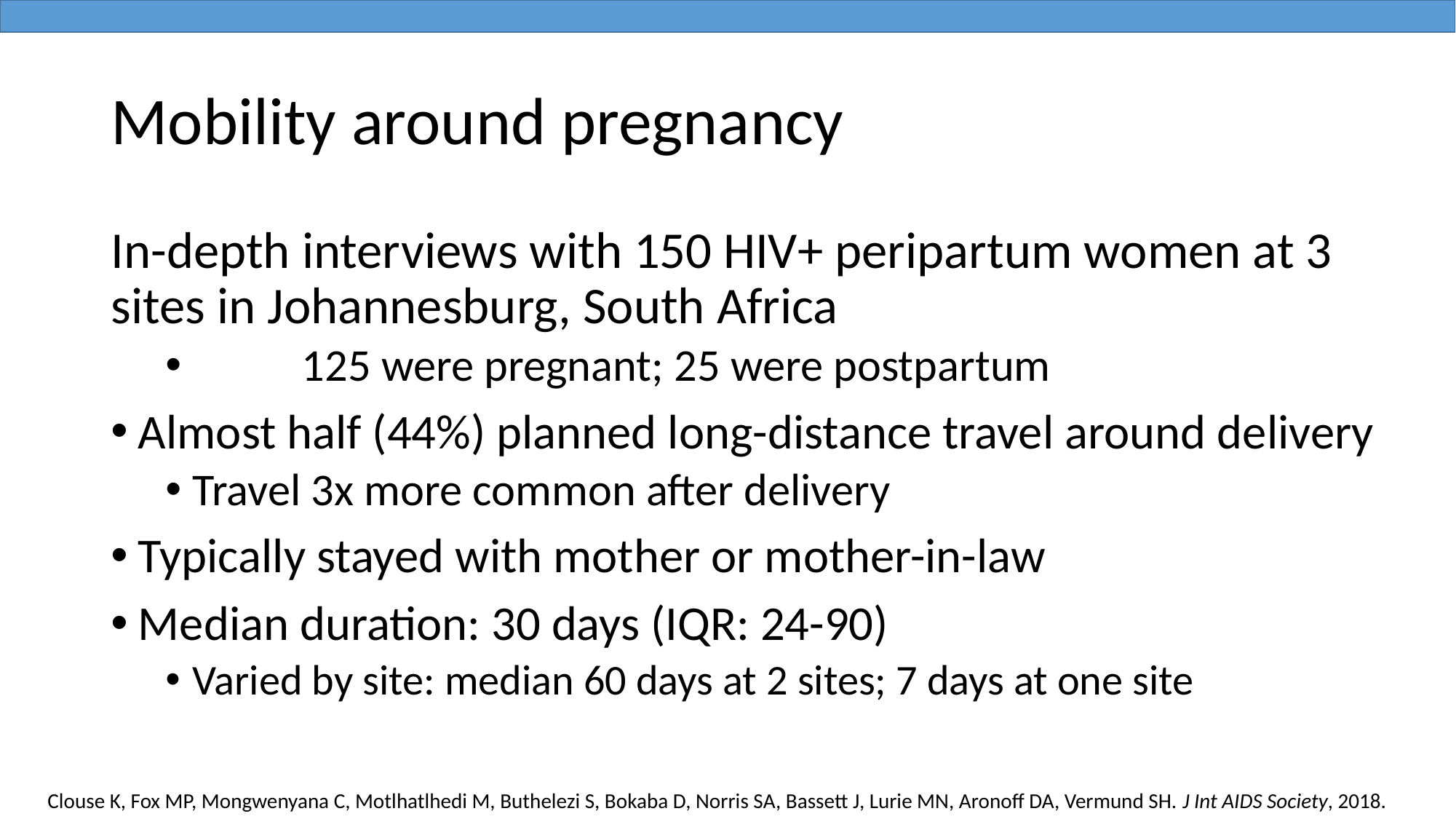

# Mobility around pregnancy
In-depth interviews with 150 HIV+ peripartum women at 3 sites in Johannesburg, South Africa
	125 were pregnant; 25 were postpartum
Almost half (44%) planned long-distance travel around delivery
Travel 3x more common after delivery
Typically stayed with mother or mother-in-law
Median duration: 30 days (IQR: 24-90)
Varied by site: median 60 days at 2 sites; 7 days at one site
Clouse K, Fox MP, Mongwenyana C, Motlhatlhedi M, Buthelezi S, Bokaba D, Norris SA, Bassett J, Lurie MN, Aronoff DA, Vermund SH. J Int AIDS Society, 2018.